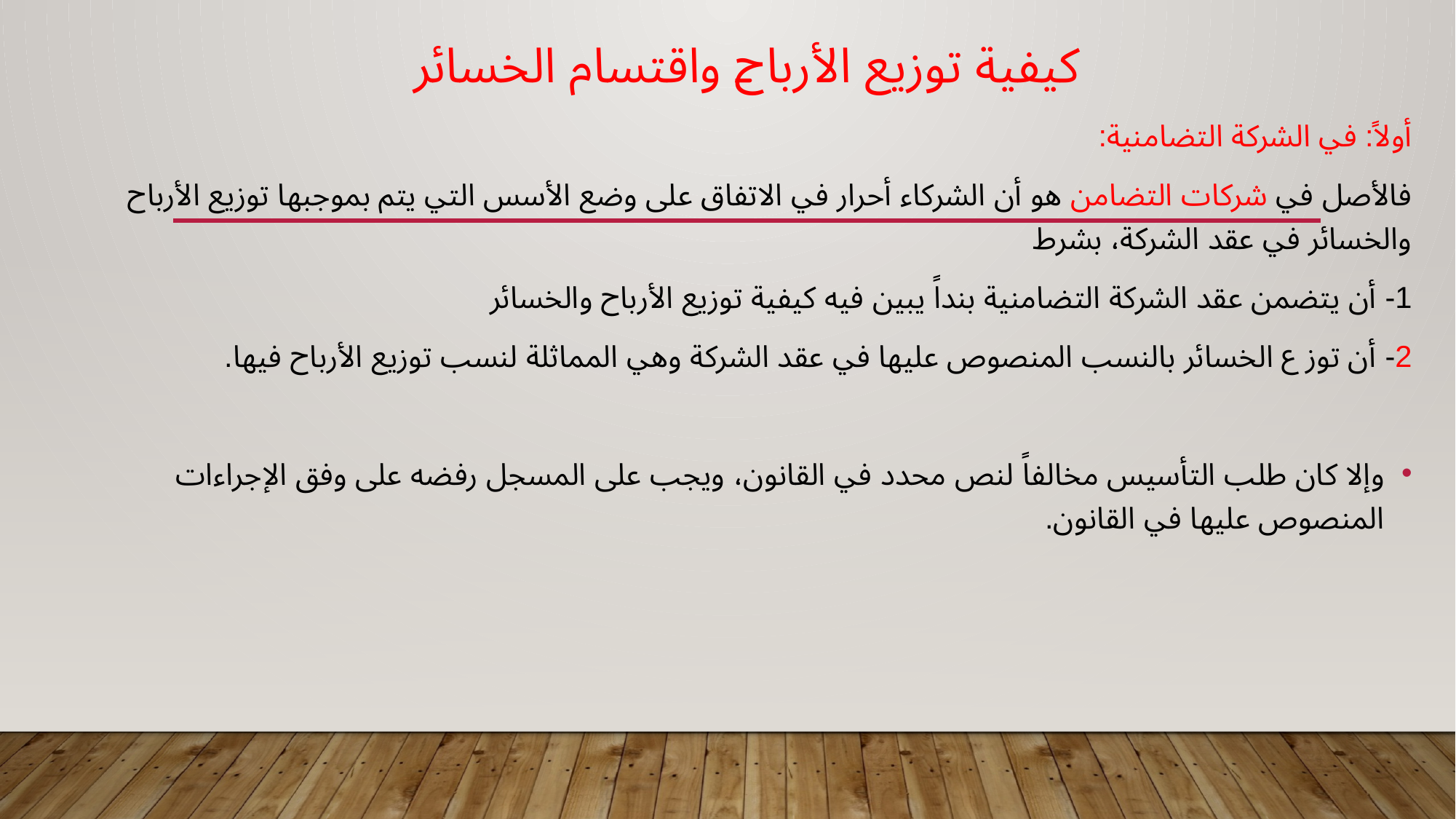

# كيفية توزيع الأرباح واقتسام الخسائر
أولاً: في الشركة التضامنية:
فالأصل في شركات التضامن هو أن الشركاء أحرار في الاتفاق على وضع الأسس التي يتم بموجبها توزيع الأرباح والخسائر في عقد الشركة، بشرط
1- أن يتضمن عقد الشركة التضامنية بنداً يبين فيه كيفية توزيع الأرباح والخسائر
2- أن توزع الخسائر بالنسب المنصوص عليها في عقد الشركة وهي المماثلة لنسب توزيع الأرباح فيها.

وإلا كان طلب التأسيس مخالفاً لنص محدد في القانون، ويجب على المسجل رفضه على وفق الإجراءات المنصوص عليها في القانون.